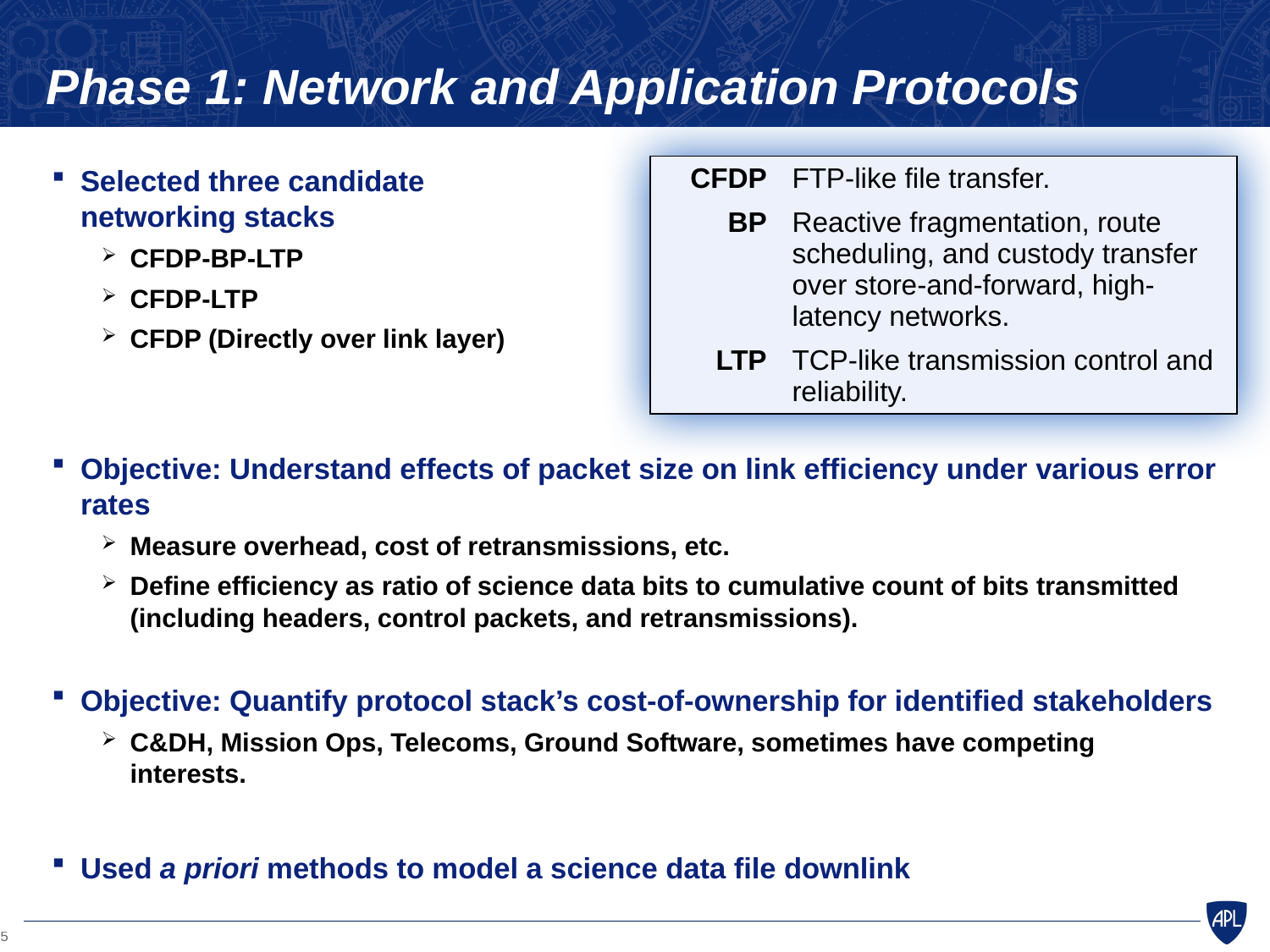

# Phase 1: Network and Application Protocols
| CFDP | FTP-like file transfer. |
| --- | --- |
| BP | Reactive fragmentation, route scheduling, and custody transfer over store-and-forward, high-latency networks. |
| LTP | TCP-like transmission control and reliability. |
Selected three candidate
networking stacks
CFDP-BP-LTP
CFDP-LTP
CFDP (Directly over link layer)

Objective: Understand effects of packet size on link efficiency under various error rates
Measure overhead, cost of retransmissions, etc.
Define efficiency as ratio of science data bits to cumulative count of bits transmitted (including headers, control packets, and retransmissions).

Objective: Quantify protocol stack’s cost-of-ownership for identified stakeholders
C&DH, Mission Ops, Telecoms, Ground Software, sometimes have competing interests.

Used a priori methods to model a science data file downlink